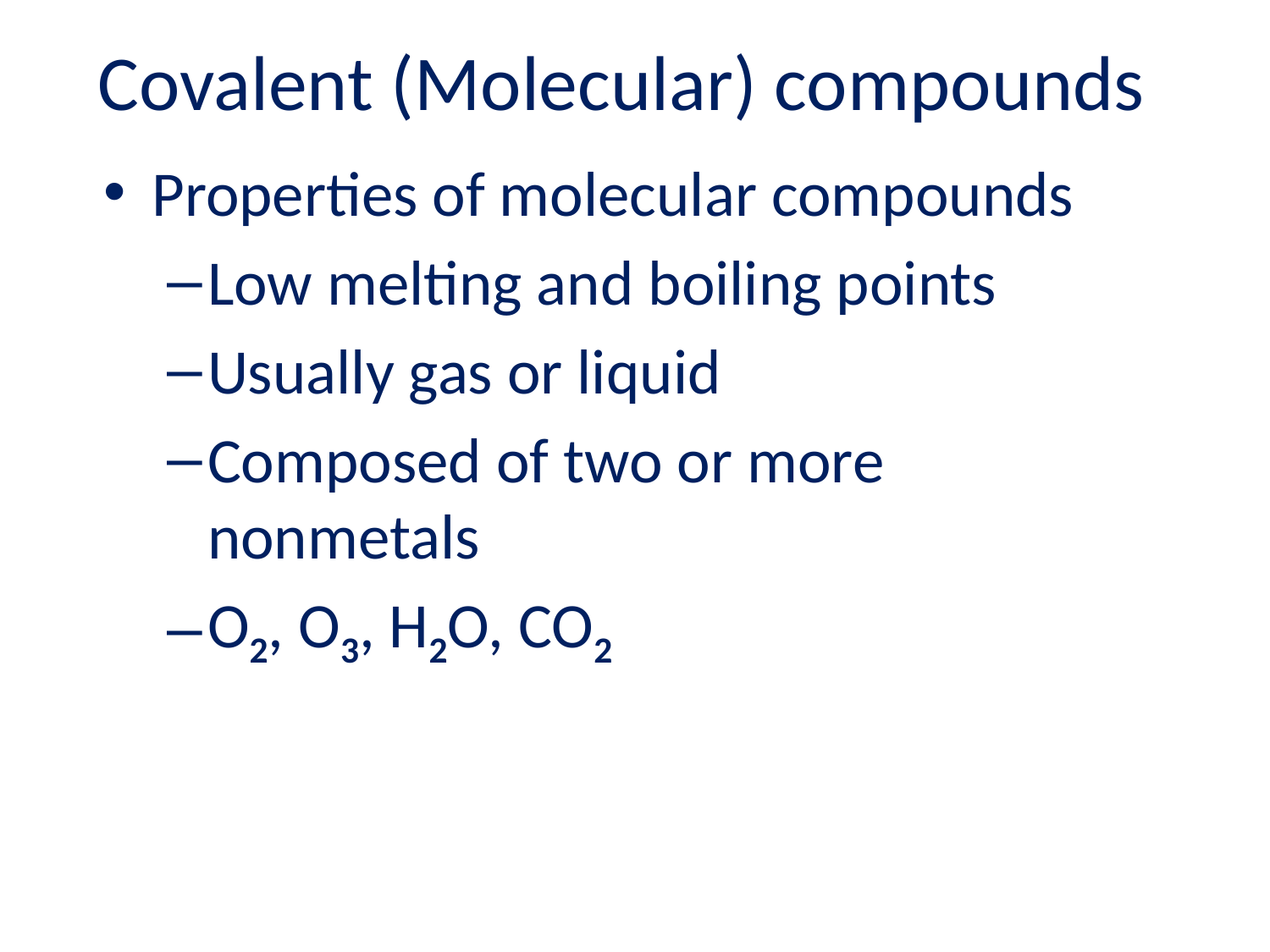

# Covalent (Molecular) compounds
Properties of molecular compounds
Low melting and boiling points
Usually gas or liquid
Composed of two or more nonmetals
O2, O3, H2O, CO2